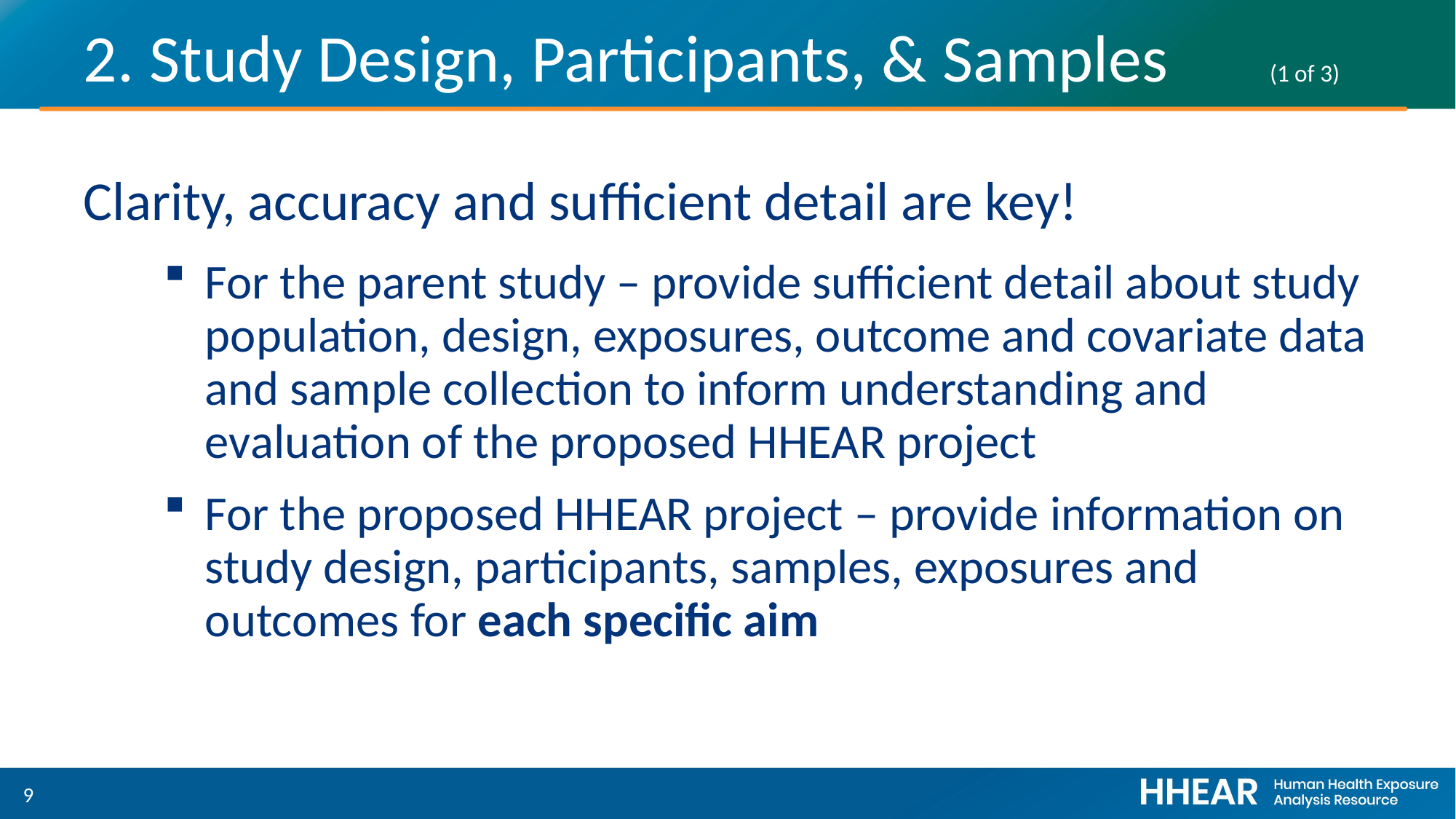

# 2. Study Design, Participants, & Samples	(1 of 3)
Clarity, accuracy and sufficient detail are key!
For the parent study – provide sufficient detail about study population, design, exposures, outcome and covariate data and sample collection to inform understanding and evaluation of the proposed HHEAR project
For the proposed HHEAR project – provide information on study design, participants, samples, exposures and outcomes for each specific aim

9